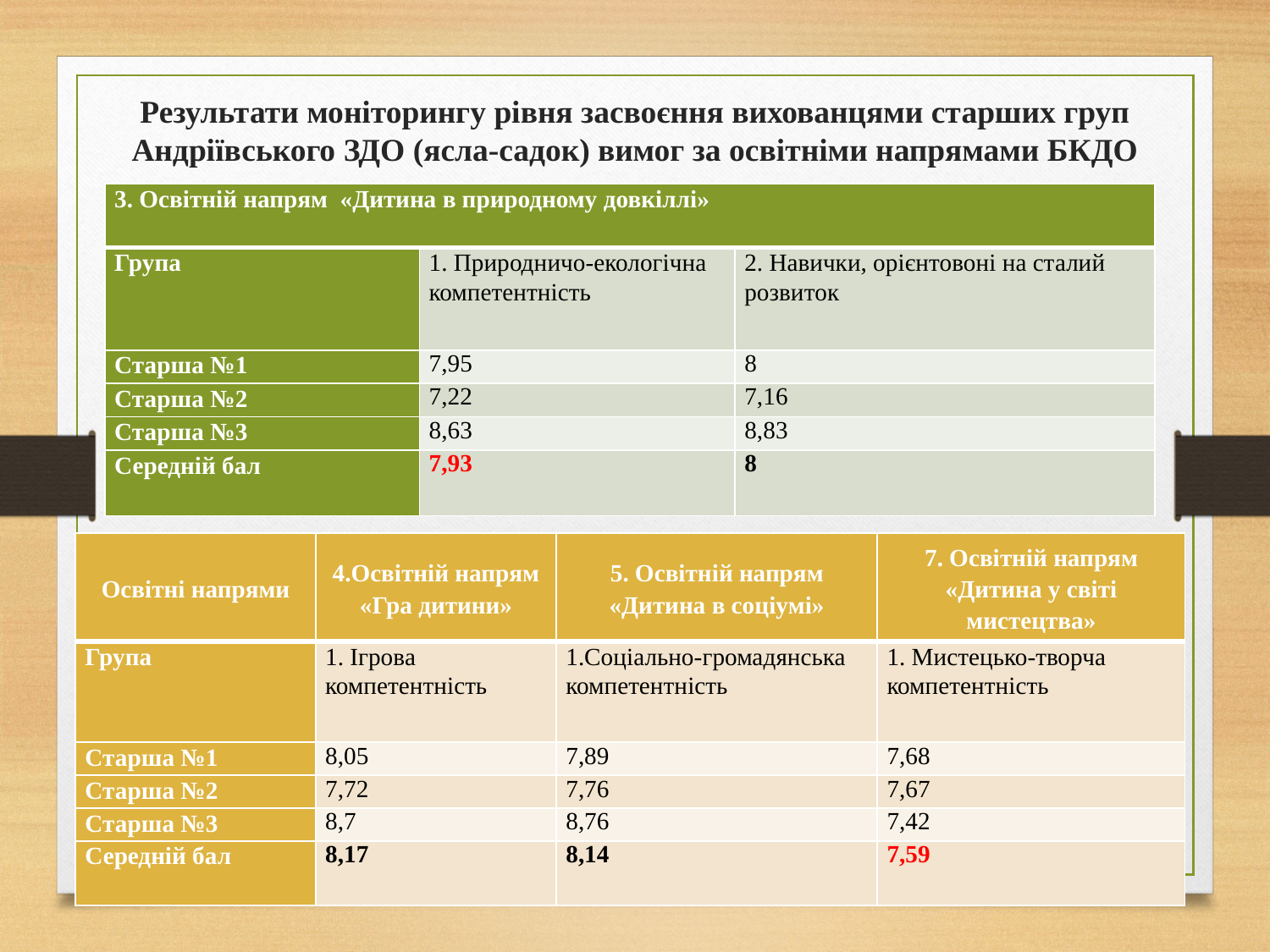

# Результати моніторингу рівня засвоєння вихованцями старших груп Андріївського ЗДО (ясла-садок) вимог за освітніми напрямами БКДО
| 3. Освітній напрям «Дитина в природному довкіллі» |  |  |
| --- | --- | --- |
| Група | 1. Природничо-екологічна компетентність | 2. Навички, орієнтовоні на сталий розвиток |
| Старша №1 | 7,95 | 8 |
| Старша №2 | 7,22 | 7,16 |
| Старша №3 | 8,63 | 8,83 |
| Середній бал | 7,93 | 8 |
| Освітні напрями | 4.Освітній напрям «Гра дитини» | 5. Освітній напрям «Дитина в соціумі» | 7. Освітній напрям «Дитина у світі мистецтва» |
| --- | --- | --- | --- |
| Група | 1. Ігрова компетентність | 1.Соціально-громадянська компетентність | 1. Мистецько-творча компетентність |
| Старша №1 | 8,05 | 7,89 | 7,68 |
| Старша №2 | 7,72 | 7,76 | 7,67 |
| Старша №3 | 8,7 | 8,76 | 7,42 |
| Середній бал | 8,17 | 8,14 | 7,59 |